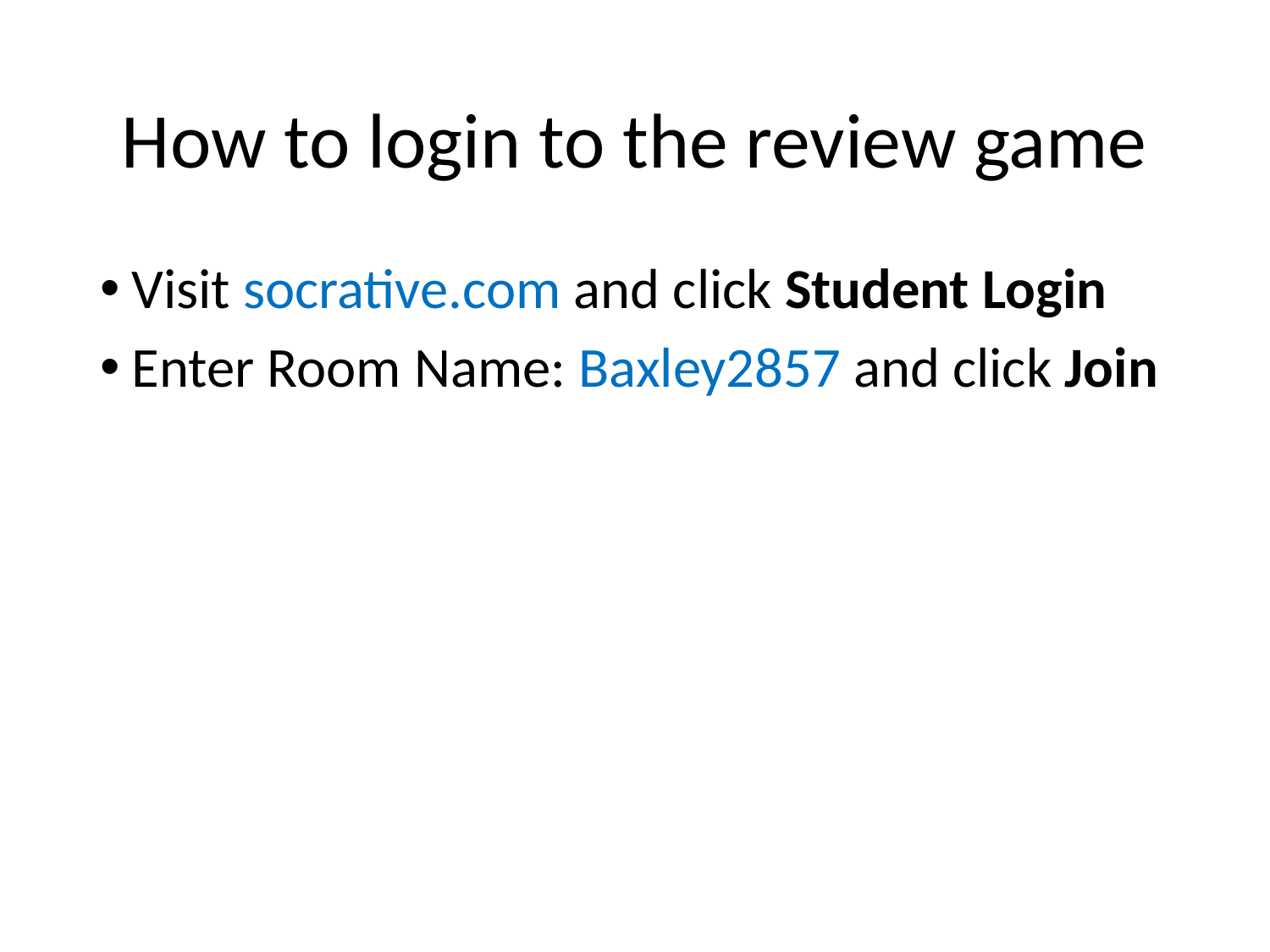

# How to login to the review game
Visit socrative.com and click Student Login
Enter Room Name: Baxley2857 and click Join